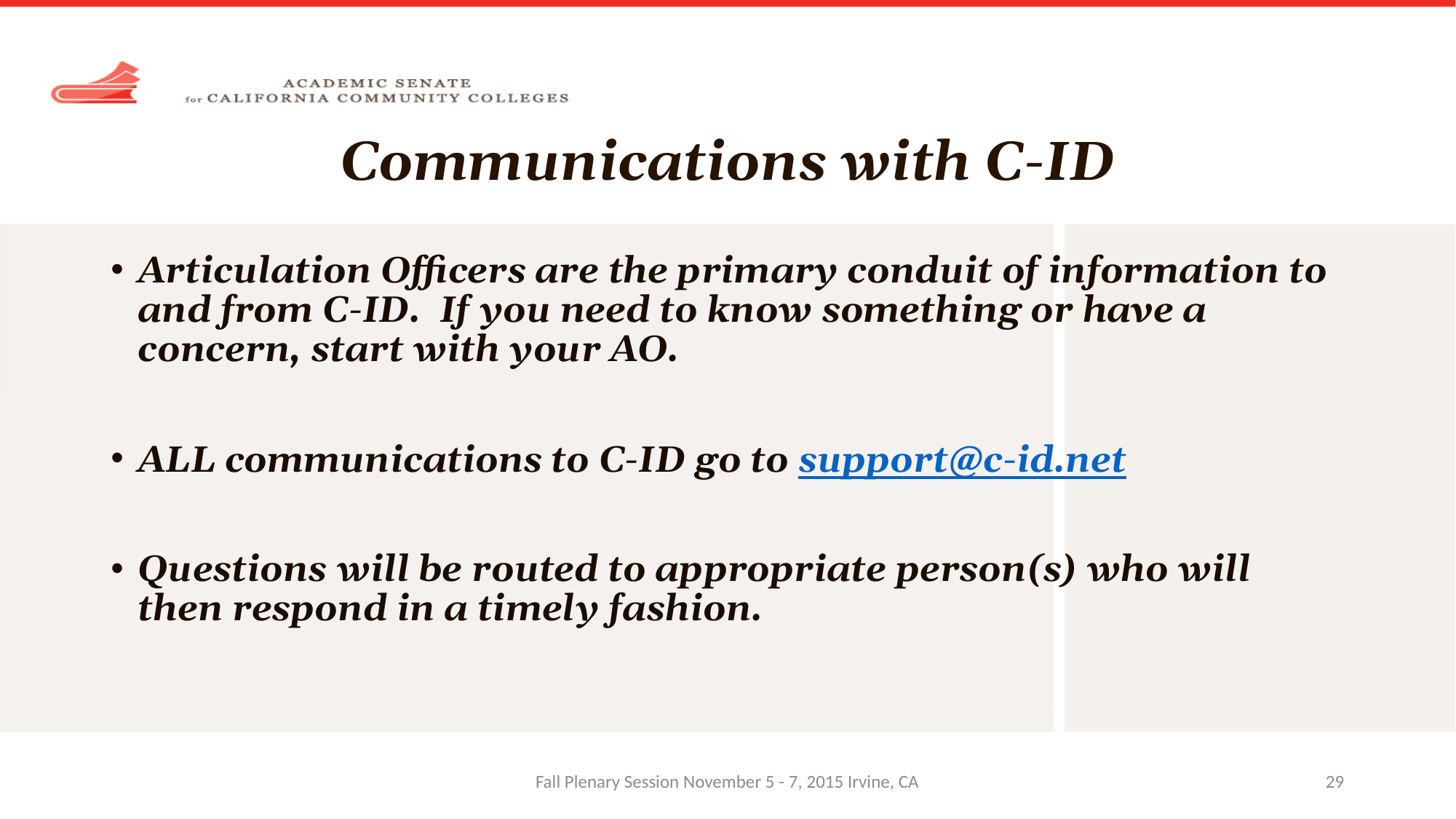

# Communications with C-ID
Articulation Officers are the primary conduit of information to and from C-ID.  If you need to know something or have a concern, start with your AO.

ALL communications to C-ID go to support@c-id.net

Questions will be routed to appropriate person(s) who will then respond in a timely fashion.

Fall Plenary Session November 5 - 7, 2015 Irvine, CA
29